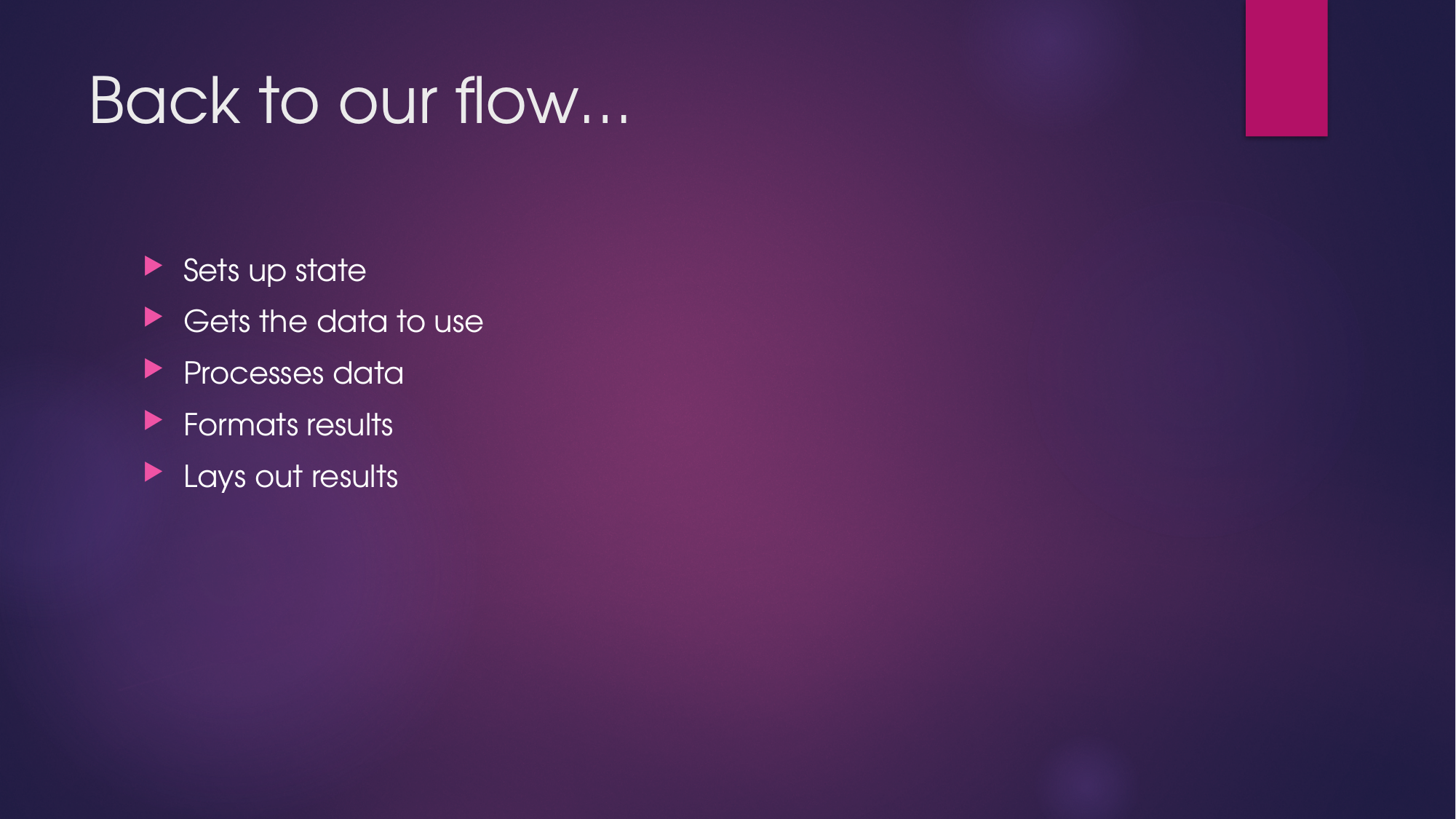

# Back to our flow…
Sets up state
Gets the data to use
Processes data
Formats results
Lays out results